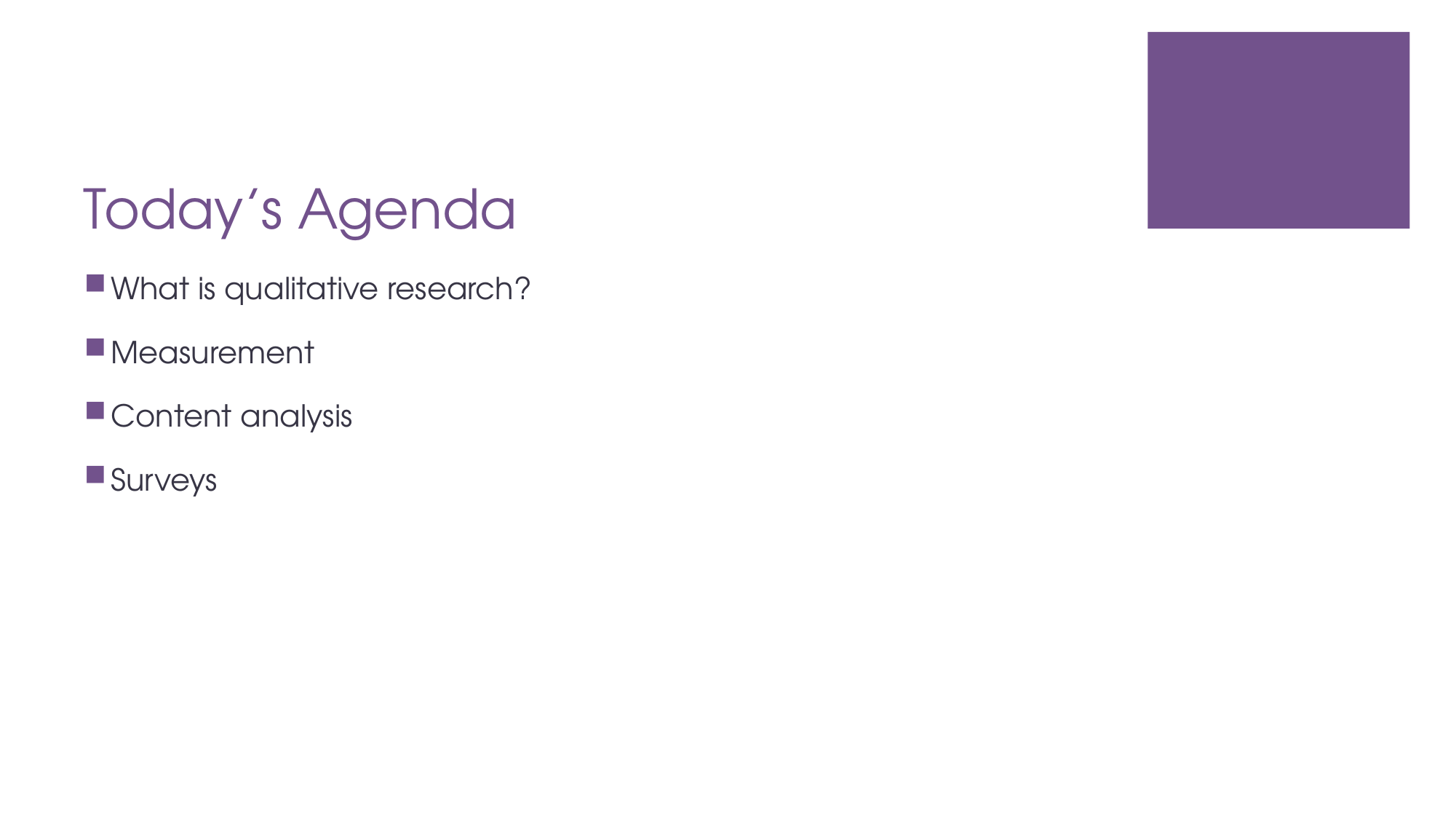

# Today’s Agenda
What is qualitative research?
Measurement
Content analysis
Surveys